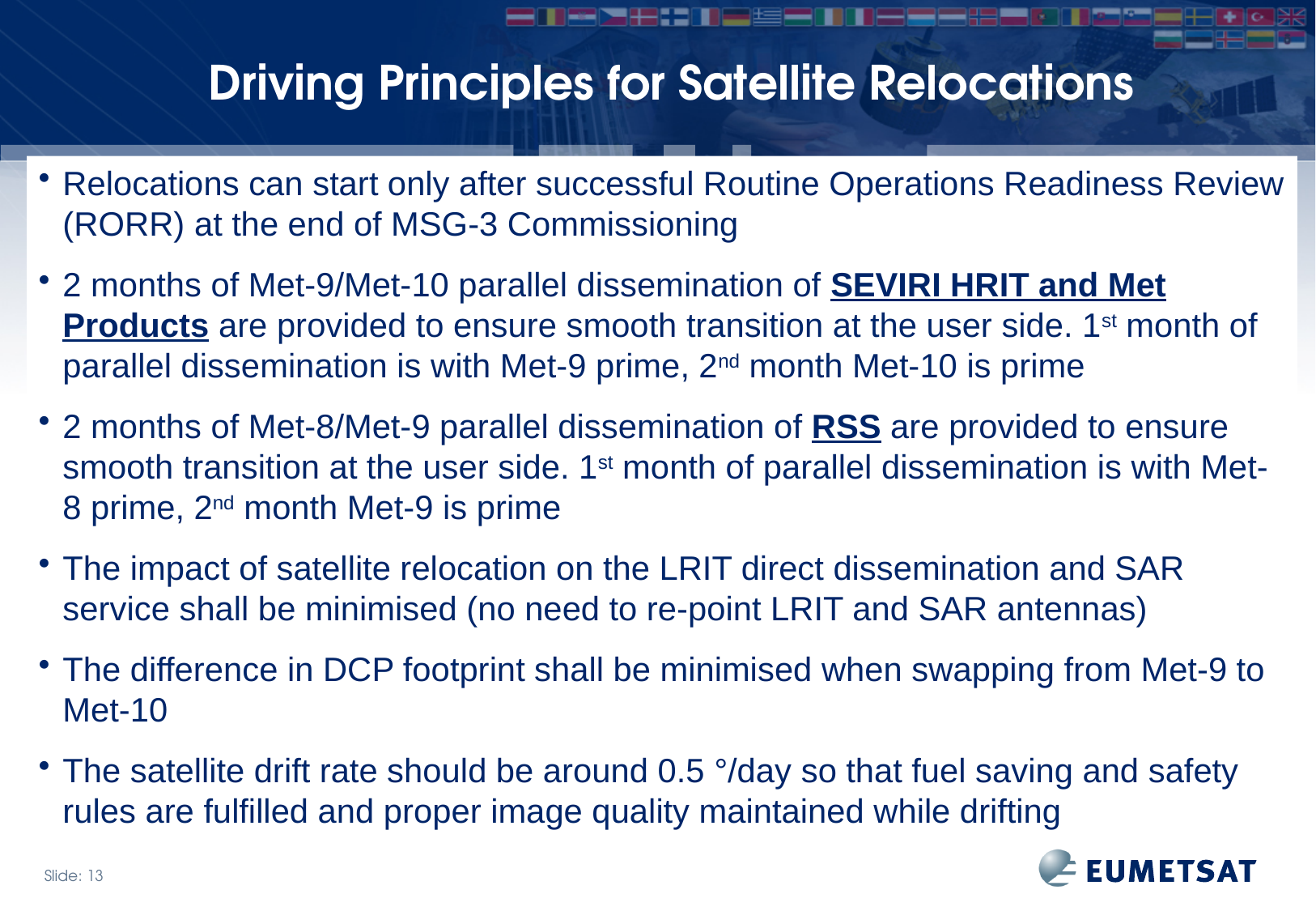

Driving Principles for Satellite Relocations
Relocations can start only after successful Routine Operations Readiness Review (RORR) at the end of MSG-3 Commissioning
2 months of Met-9/Met-10 parallel dissemination of SEVIRI HRIT and Met Products are provided to ensure smooth transition at the user side. 1st month of parallel dissemination is with Met-9 prime, 2nd month Met-10 is prime
2 months of Met-8/Met-9 parallel dissemination of RSS are provided to ensure smooth transition at the user side. 1st month of parallel dissemination is with Met-8 prime, 2nd month Met-9 is prime
The impact of satellite relocation on the LRIT direct dissemination and SAR service shall be minimised (no need to re-point LRIT and SAR antennas)
The difference in DCP footprint shall be minimised when swapping from Met-9 to Met-10
The satellite drift rate should be around 0.5 °/day so that fuel saving and safety rules are fulfilled and proper image quality maintained while drifting
Slide: 13